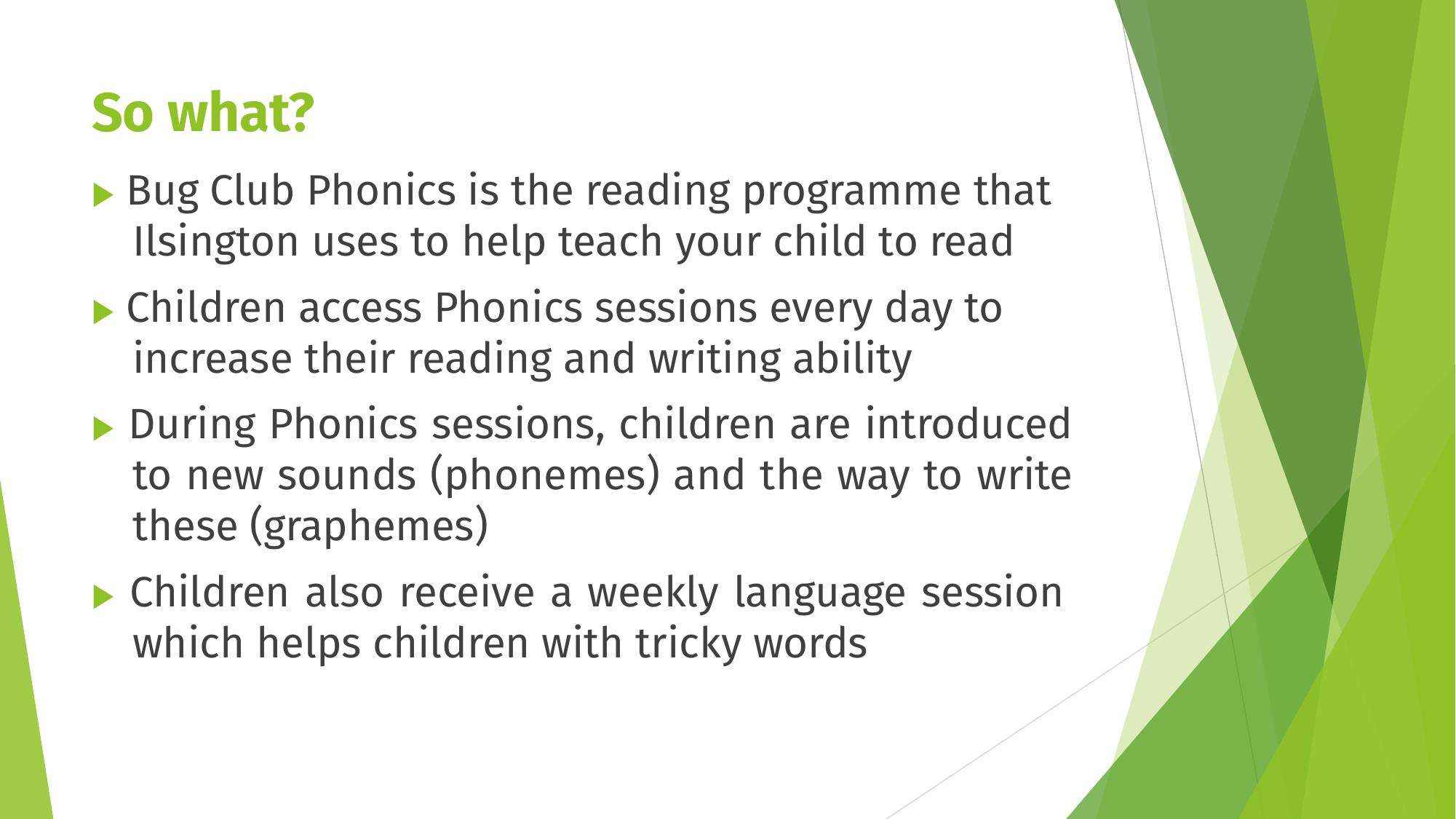

# So what?
▶ Bug Club Phonics is the reading programme that Ilsington uses to help teach your child to read
▶ Children access Phonics sessions every day to increase their reading and writing ability
▶ During Phonics sessions, children are introduced to new sounds (phonemes) and the way to write these (graphemes)
▶ Children also receive a weekly language session which helps children with tricky words